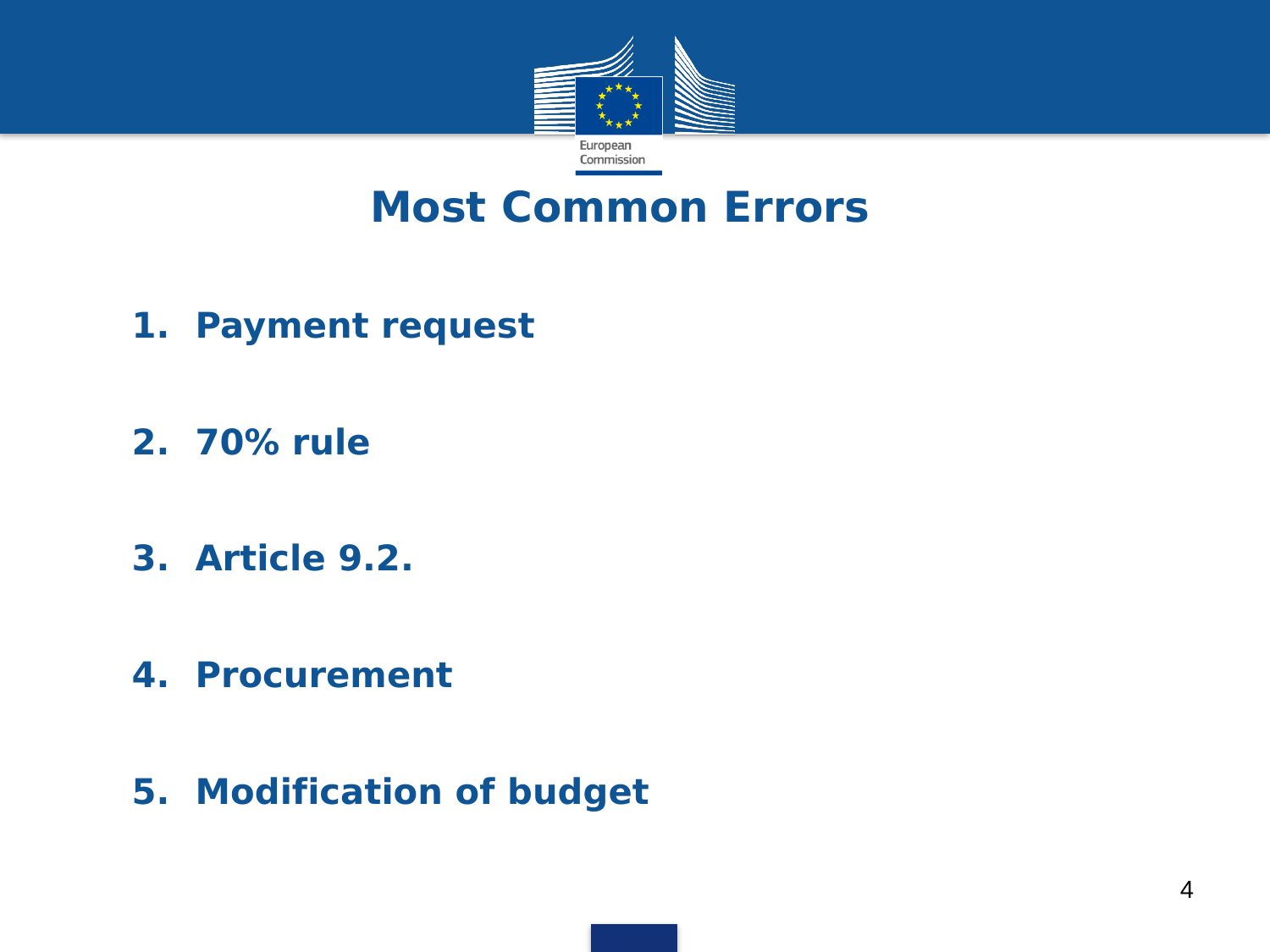

# Most Common Errors
Payment request

70% rule

Article 9.2.

Procurement

Modification of budget

4